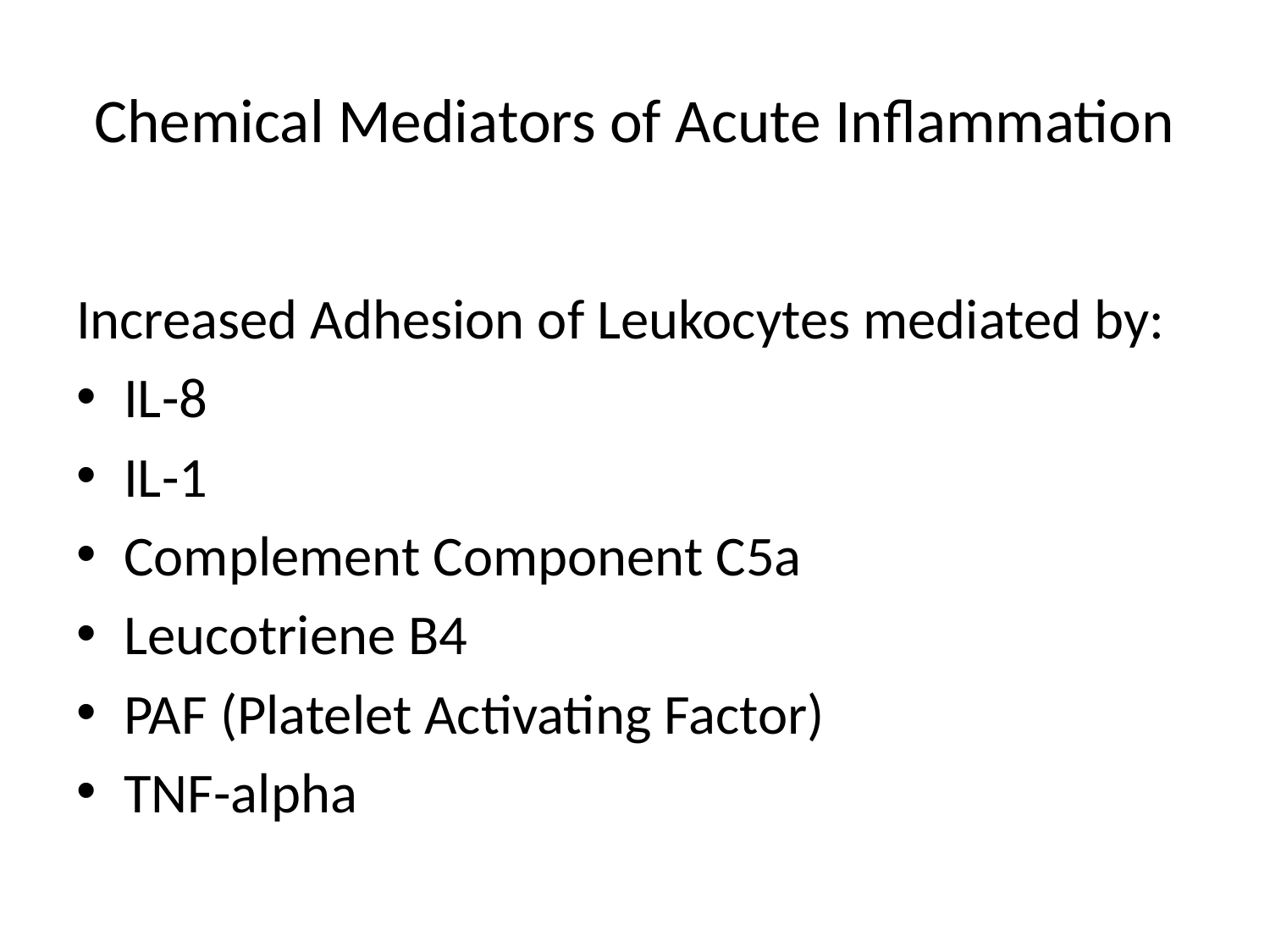

# Chemical Mediators of Acute Inflammation
Increased Adhesion of Leukocytes mediated by:
IL-8
IL-1
Complement Component C5a
Leucotriene B4
PAF (Platelet Activating Factor)
TNF-alpha